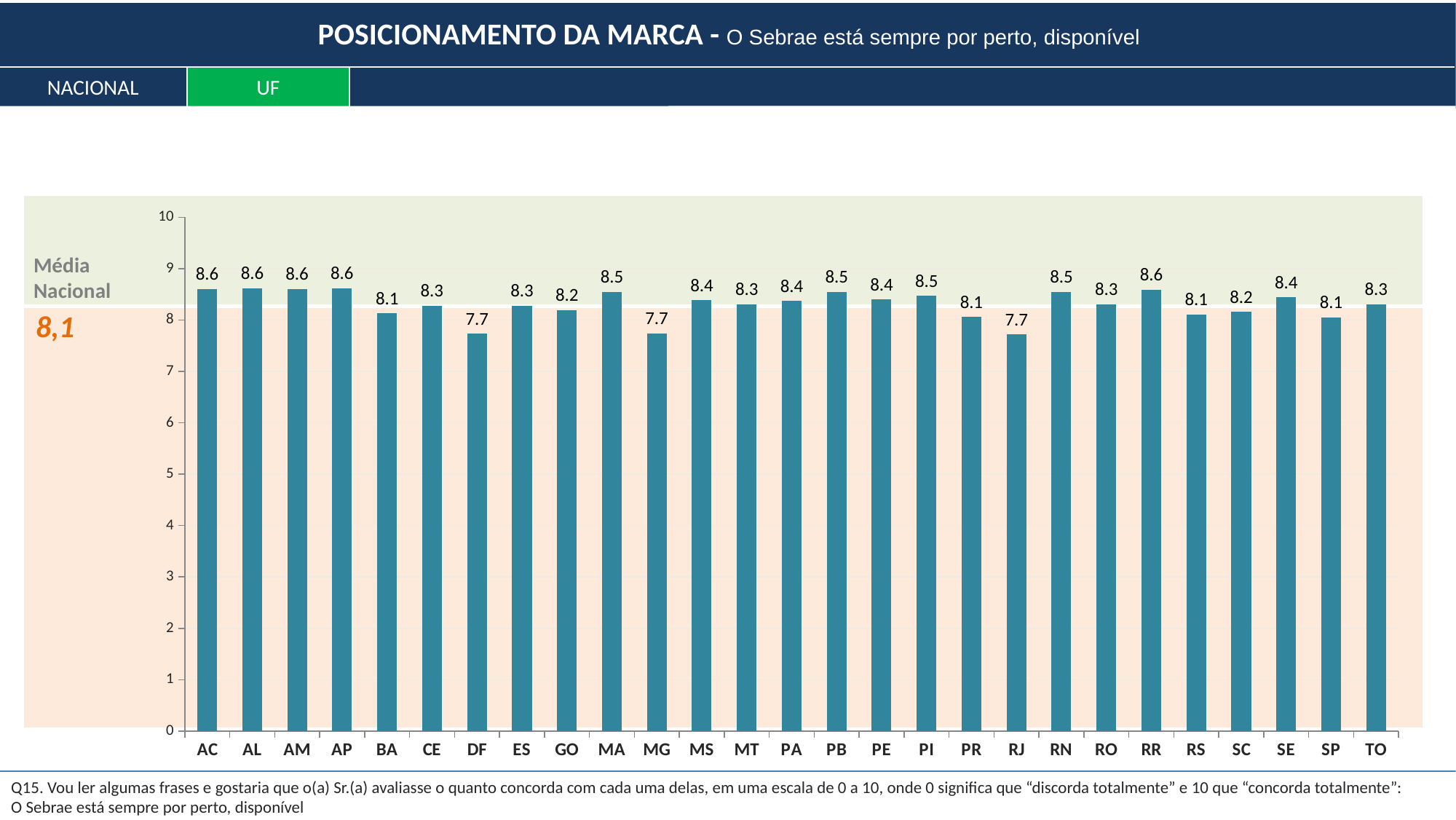

POSICIONAMENTO DA MARCA - O Sebrae está sempre por perto, disponível
NACIONAL
UF

### Chart

| Category | Sim |
|---|---|
| AC | 8.59900760409129 |
| AL | 8.615429265579726 |
| AM | 8.60247394425737 |
| AP | 8.61375632726156 |
| BA | 8.131057074480795 |
| CE | 8.27763743210951 |
| DF | 7.732602141640438 |
| ES | 8.276983515197035 |
| GO | 8.189652805088222 |
| MA | 8.542860415059872 |
| MG | 7.742270614013305 |
| MS | 8.38417683473519 |
| MT | 8.304833880635373 |
| PA | 8.371605641999617 |
| PB | 8.545918628248955 |
| PE | 8.39743662846785 |
| PI | 8.470077766675267 |
| PR | 8.058712496736126 |
| RJ | 7.716373591230369 |
| RN | 8.541687983754356 |
| RO | 8.305959976912254 |
| RR | 8.585911847918455 |
| RS | 8.110428918312532 |
| SC | 8.155456341692075 |
| SE | 8.440279363983318 |
| SP | 8.054658125619468 |
| TO | 8.308481186065002 |
Média Nacional
8,1

Q15. Vou ler algumas frases e gostaria que o(a) Sr.(a) avaliasse o quanto concorda com cada uma delas, em uma escala de 0 a 10, onde 0 significa que “discorda totalmente” e 10 que “concorda totalmente”:
O Sebrae está sempre por perto, disponível